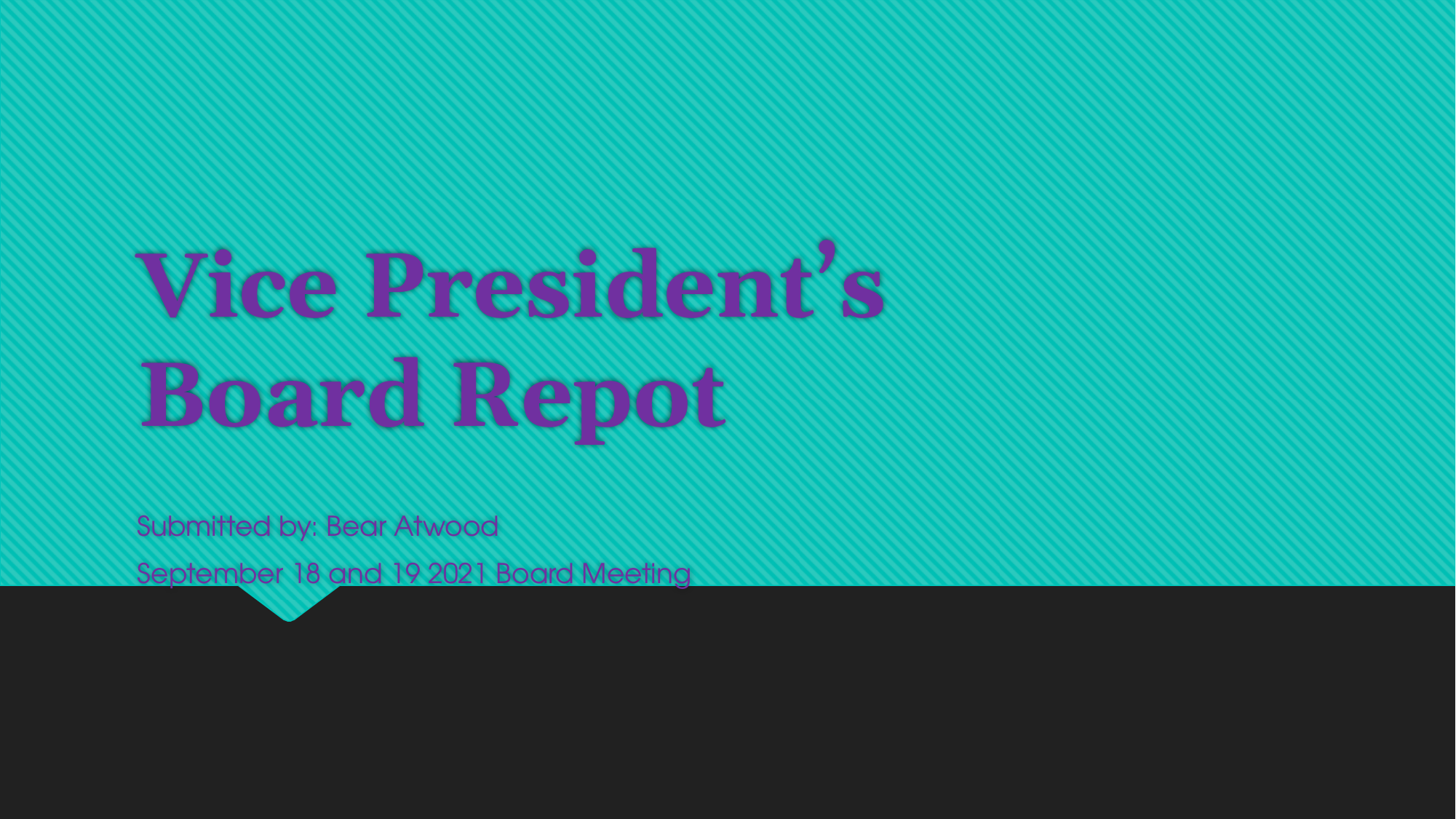

# Vice President’s Board Repot
Submitted by: Bear Atwood
September 18 and 19 2021 Board Meeting